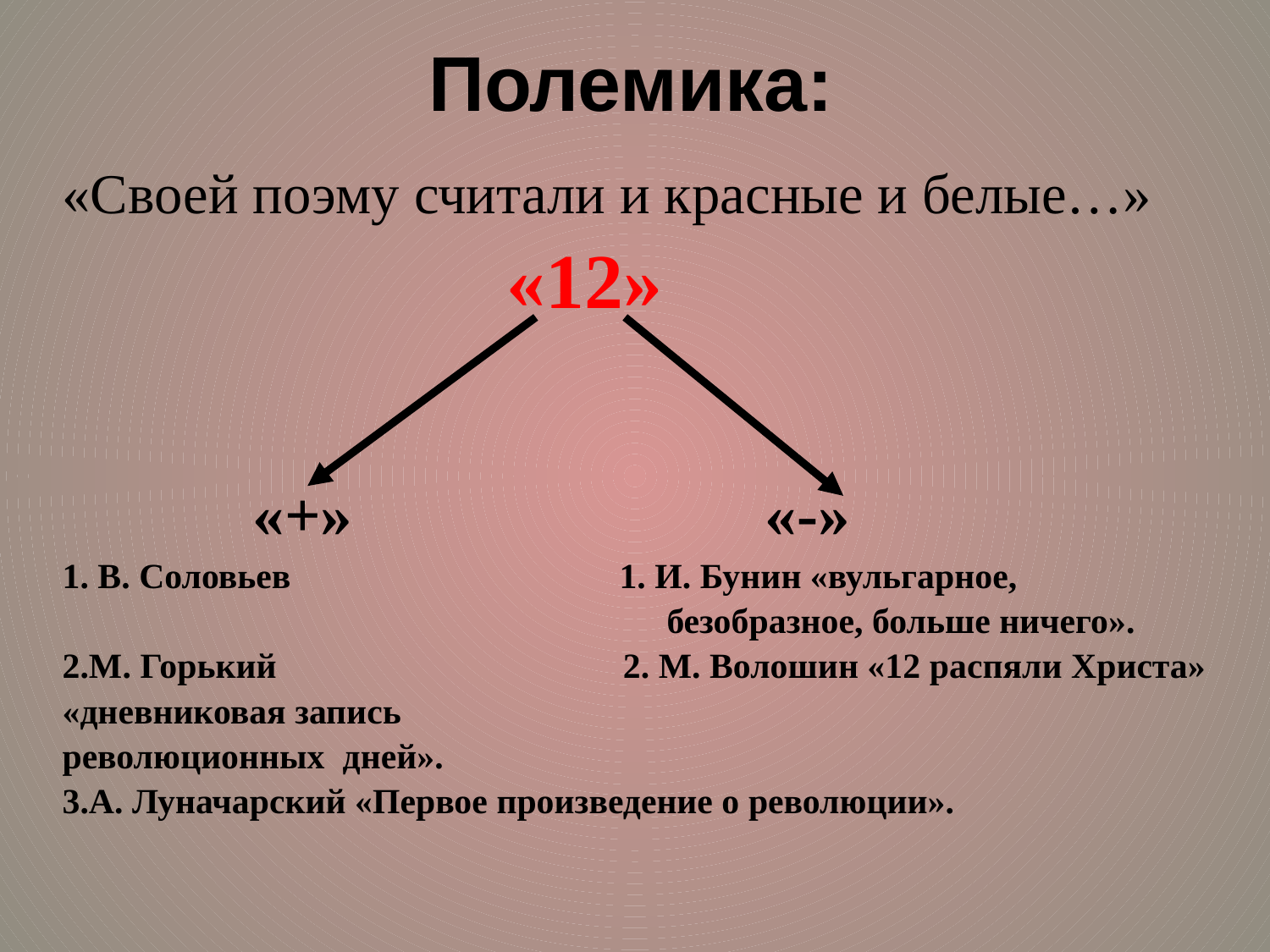

Полемика:
«Своей поэму считали и красные и белые…»
                                   «12»

               «+»                          «-»
1. В. Соловьев                                     1. И. Бунин «вульгарное,
                                                                    безобразное, больше ничего».
2.М. Горький                                       2. М. Волошин «12 распяли Христа»
«дневниковая запись
революционных  дней».
3.А. Луначарский «Первое произведение о революции».